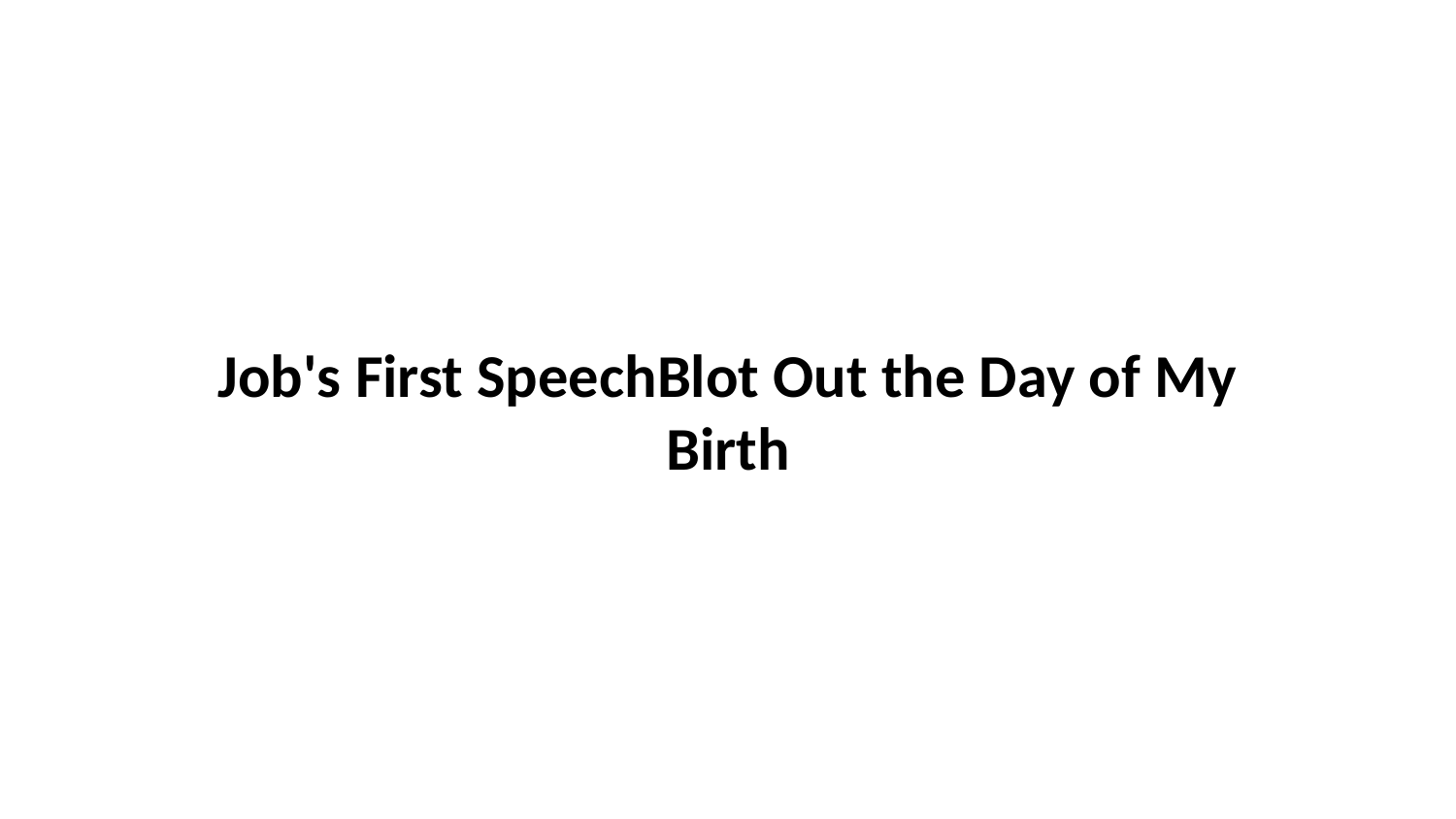

Job's First SpeechBlot Out the Day of My Birth